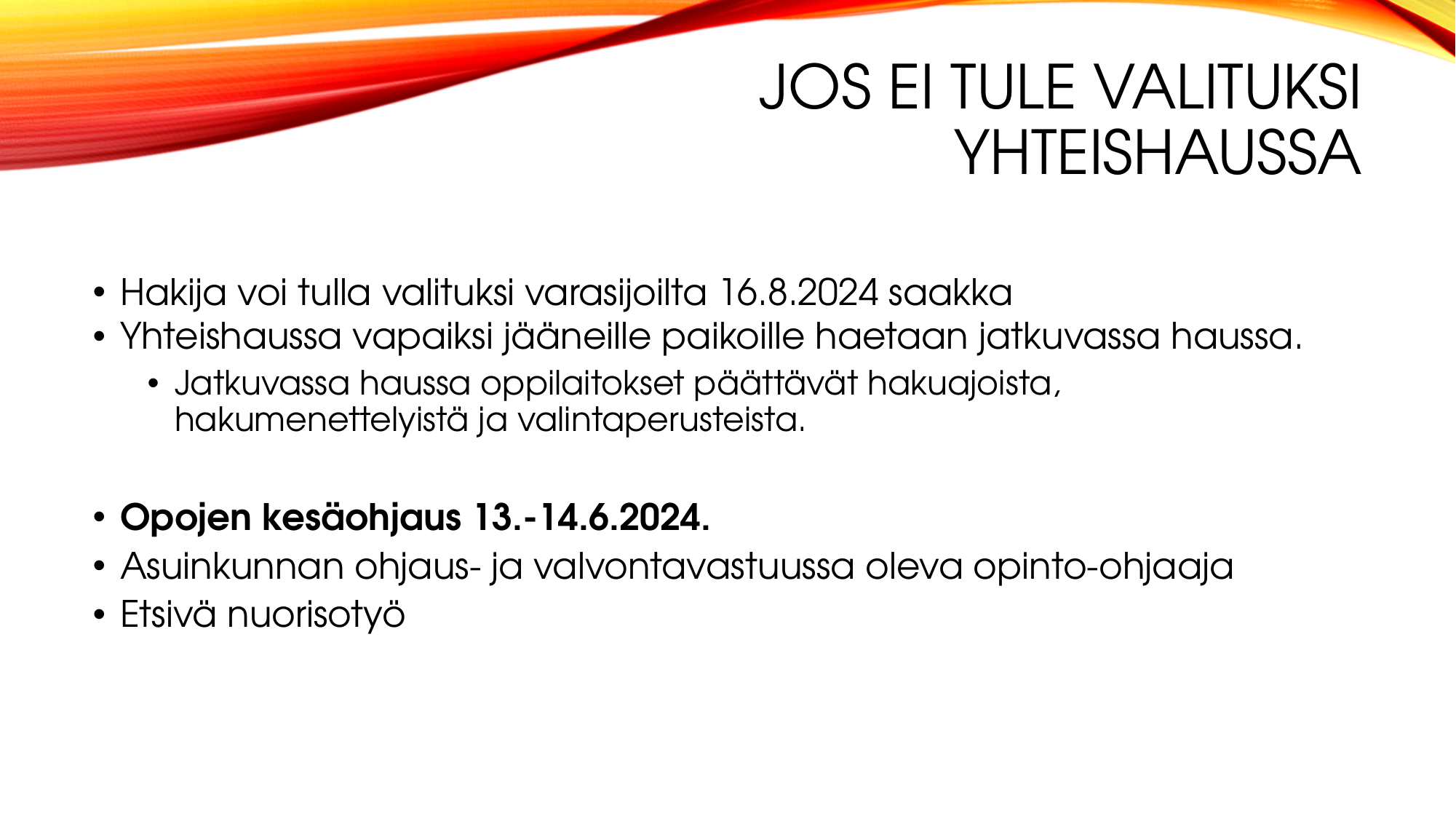

# Jos ei tule valituksi yhteishaussa
Hakija voi tulla valituksi varasijoilta 16.8.2024 saakka
Yhteishaussa vapaiksi jääneille paikoille haetaan jatkuvassa haussa.
Jatkuvassa haussa oppilaitokset päättävät hakuajoista, hakumenettelyistä ja valintaperusteista.

Opojen kesäohjaus 13.-14.6.2024.
Asuinkunnan ohjaus- ja valvontavastuussa oleva opinto-ohjaaja
Etsivä nuorisotyö